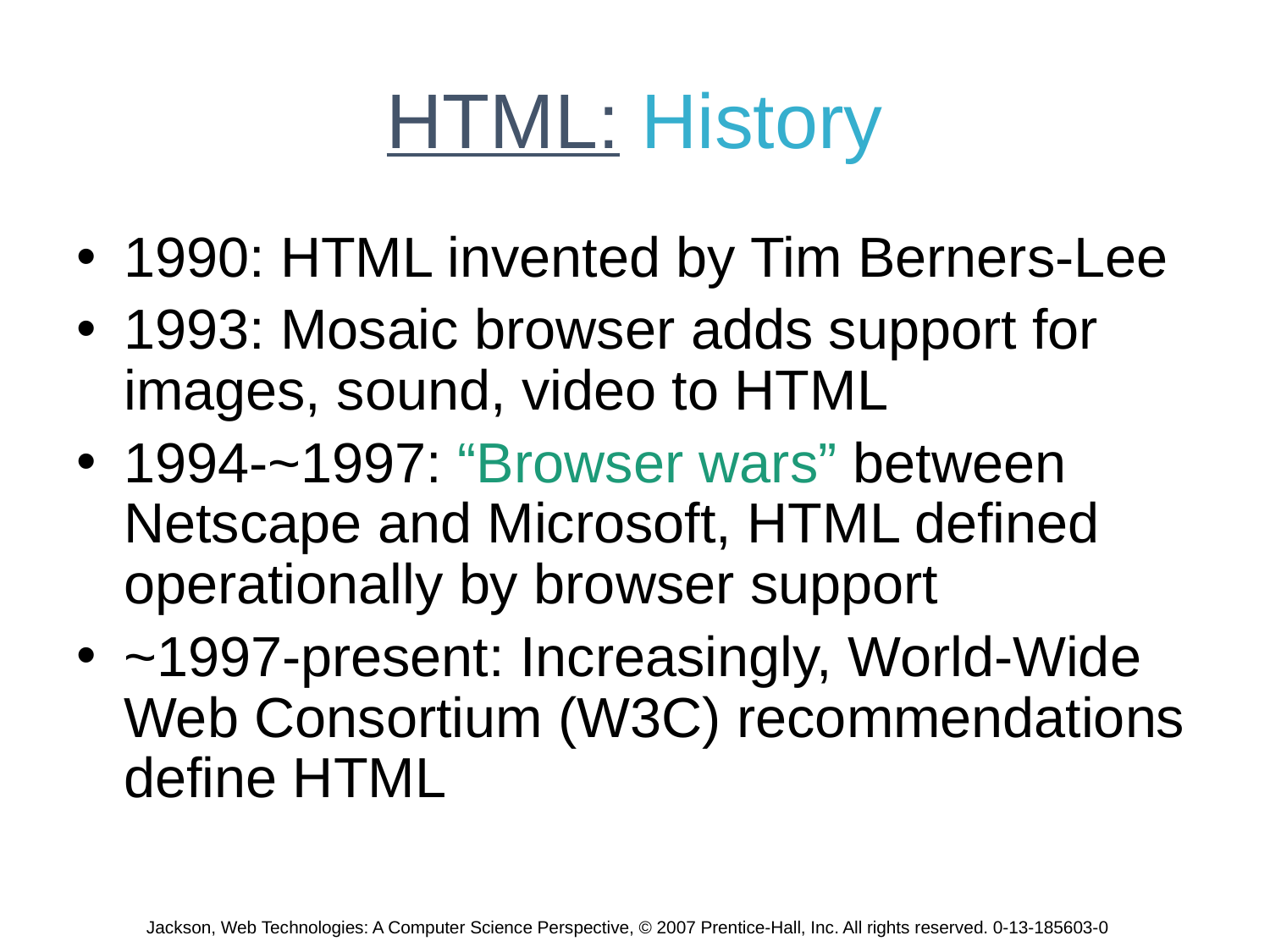

# HTML: History
1990: HTML invented by Tim Berners-Lee
1993: Mosaic browser adds support for images, sound, video to HTML
1994-~1997: “Browser wars” between Netscape and Microsoft, HTML defined operationally by browser support
~1997-present: Increasingly, World-Wide Web Consortium (W3C) recommendations define HTML

Jackson, Web Technologies: A Computer Science Perspective, © 2007 Prentice-Hall, Inc. All rights reserved. 0-13-185603-0